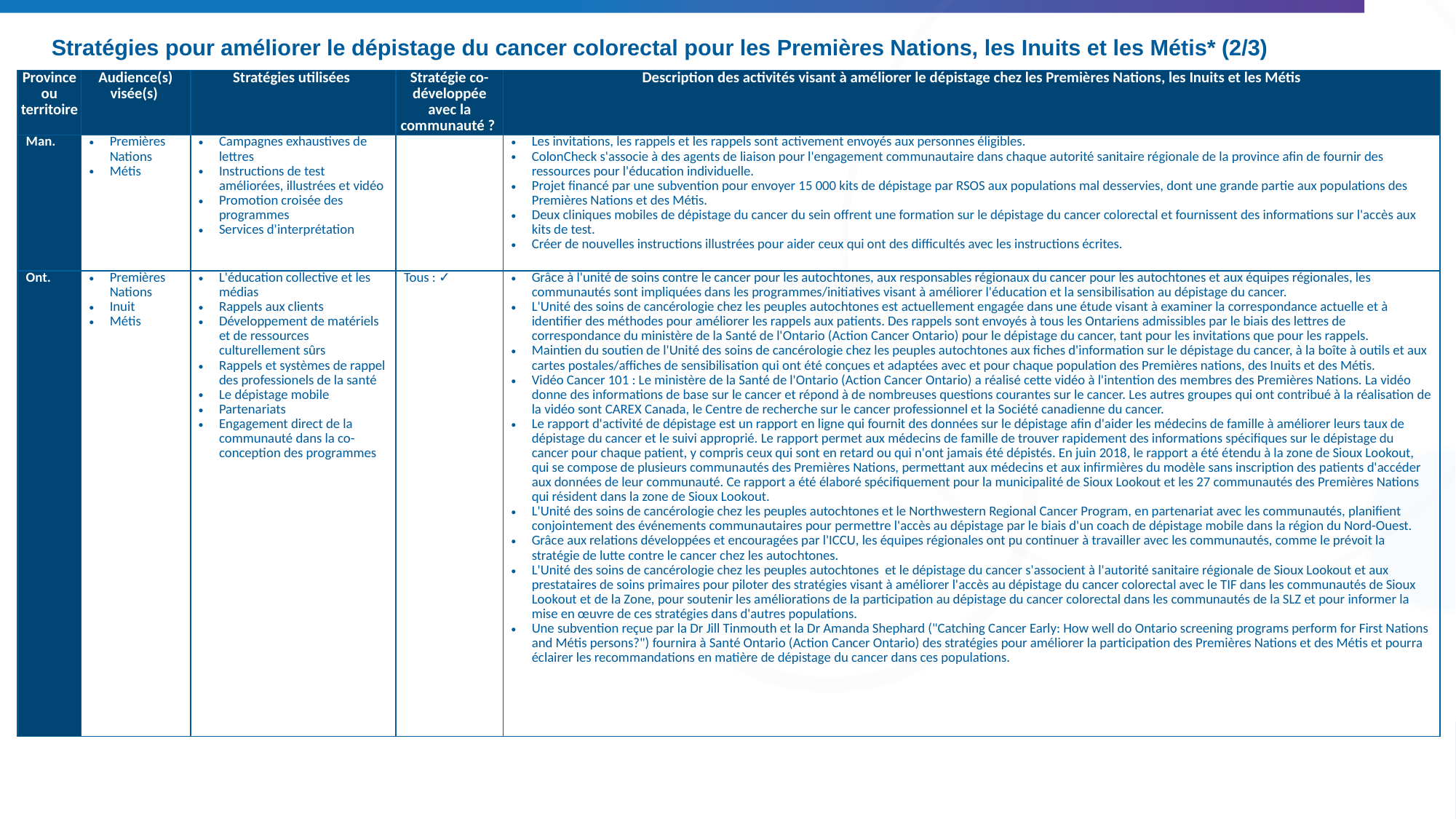

# Stratégies pour améliorer le dépistage du cancer colorectal pour les Premières Nations, les Inuits et les Métis* (2/3)
| Province ou territoire | Audience(s) visée(s) | Stratégies utilisées | Stratégie co-développée avec la communauté ? | Description des activités visant à améliorer le dépistage chez les Premières Nations, les Inuits et les Métis |
| --- | --- | --- | --- | --- |
| Man. | Premières Nations Métis | Campagnes exhaustives de lettres Instructions de test améliorées, illustrées et vidéo Promotion croisée des programmes Services d'interprétation |  | Les invitations, les rappels et les rappels sont activement envoyés aux personnes éligibles. ColonCheck s'associe à des agents de liaison pour l'engagement communautaire dans chaque autorité sanitaire régionale de la province afin de fournir des ressources pour l'éducation individuelle. Projet financé par une subvention pour envoyer 15 000 kits de dépistage par RSOS aux populations mal desservies, dont une grande partie aux populations des Premières Nations et des Métis. Deux cliniques mobiles de dépistage du cancer du sein offrent une formation sur le dépistage du cancer colorectal et fournissent des informations sur l'accès aux kits de test. Créer de nouvelles instructions illustrées pour aider ceux qui ont des difficultés avec les instructions écrites. |
| Ont. | Premières Nations Inuit Métis | L'éducation collective et les médias Rappels aux clients Développement de matériels et de ressources culturellement sûrs Rappels et systèmes de rappel des professionels de la santé Le dépistage mobile Partenariats Engagement direct de la communauté dans la co-conception des programmes | Tous : ✓ | Grâce à l'unité de soins contre le cancer pour les autochtones, aux responsables régionaux du cancer pour les autochtones et aux équipes régionales, les communautés sont impliquées dans les programmes/initiatives visant à améliorer l'éducation et la sensibilisation au dépistage du cancer. L'Unité des soins de cancérologie chez les peuples autochtones est actuellement engagée dans une étude visant à examiner la correspondance actuelle et à identifier des méthodes pour améliorer les rappels aux patients. Des rappels sont envoyés à tous les Ontariens admissibles par le biais des lettres de correspondance du ministère de la Santé de l'Ontario (Action Cancer Ontario) pour le dépistage du cancer, tant pour les invitations que pour les rappels. Maintien du soutien de l'Unité des soins de cancérologie chez les peuples autochtones aux fiches d'information sur le dépistage du cancer, à la boîte à outils et aux cartes postales/affiches de sensibilisation qui ont été conçues et adaptées avec et pour chaque population des Premières nations, des Inuits et des Métis. Vidéo Cancer 101 : Le ministère de la Santé de l'Ontario (Action Cancer Ontario) a réalisé cette vidéo à l'intention des membres des Premières Nations. La vidéo donne des informations de base sur le cancer et répond à de nombreuses questions courantes sur le cancer. Les autres groupes qui ont contribué à la réalisation de la vidéo sont CAREX Canada, le Centre de recherche sur le cancer professionnel et la Société canadienne du cancer. Le rapport d'activité de dépistage est un rapport en ligne qui fournit des données sur le dépistage afin d'aider les médecins de famille à améliorer leurs taux de dépistage du cancer et le suivi approprié. Le rapport permet aux médecins de famille de trouver rapidement des informations spécifiques sur le dépistage du cancer pour chaque patient, y compris ceux qui sont en retard ou qui n'ont jamais été dépistés. En juin 2018, le rapport a été étendu à la zone de Sioux Lookout, qui se compose de plusieurs communautés des Premières Nations, permettant aux médecins et aux infirmières du modèle sans inscription des patients d'accéder aux données de leur communauté. Ce rapport a été élaboré spécifiquement pour la municipalité de Sioux Lookout et les 27 communautés des Premières Nations qui résident dans la zone de Sioux Lookout. L'Unité des soins de cancérologie chez les peuples autochtones et le Northwestern Regional Cancer Program, en partenariat avec les communautés, planifient conjointement des événements communautaires pour permettre l'accès au dépistage par le biais d'un coach de dépistage mobile dans la région du Nord-Ouest. Grâce aux relations développées et encouragées par l'ICCU, les équipes régionales ont pu continuer à travailler avec les communautés, comme le prévoit la stratégie de lutte contre le cancer chez les autochtones. L'Unité des soins de cancérologie chez les peuples autochtones et le dépistage du cancer s'associent à l'autorité sanitaire régionale de Sioux Lookout et aux prestataires de soins primaires pour piloter des stratégies visant à améliorer l'accès au dépistage du cancer colorectal avec le TIF dans les communautés de Sioux Lookout et de la Zone, pour soutenir les améliorations de la participation au dépistage du cancer colorectal dans les communautés de la SLZ et pour informer la mise en œuvre de ces stratégies dans d'autres populations. Une subvention reçue par la Dr Jill Tinmouth et la Dr Amanda Shephard ("Catching Cancer Early: How well do Ontario screening programs perform for First Nations and Métis persons?") fournira à Santé Ontario (Action Cancer Ontario) des stratégies pour améliorer la participation des Premières Nations et des Métis et pourra éclairer les recommandations en matière de dépistage du cancer dans ces populations. |